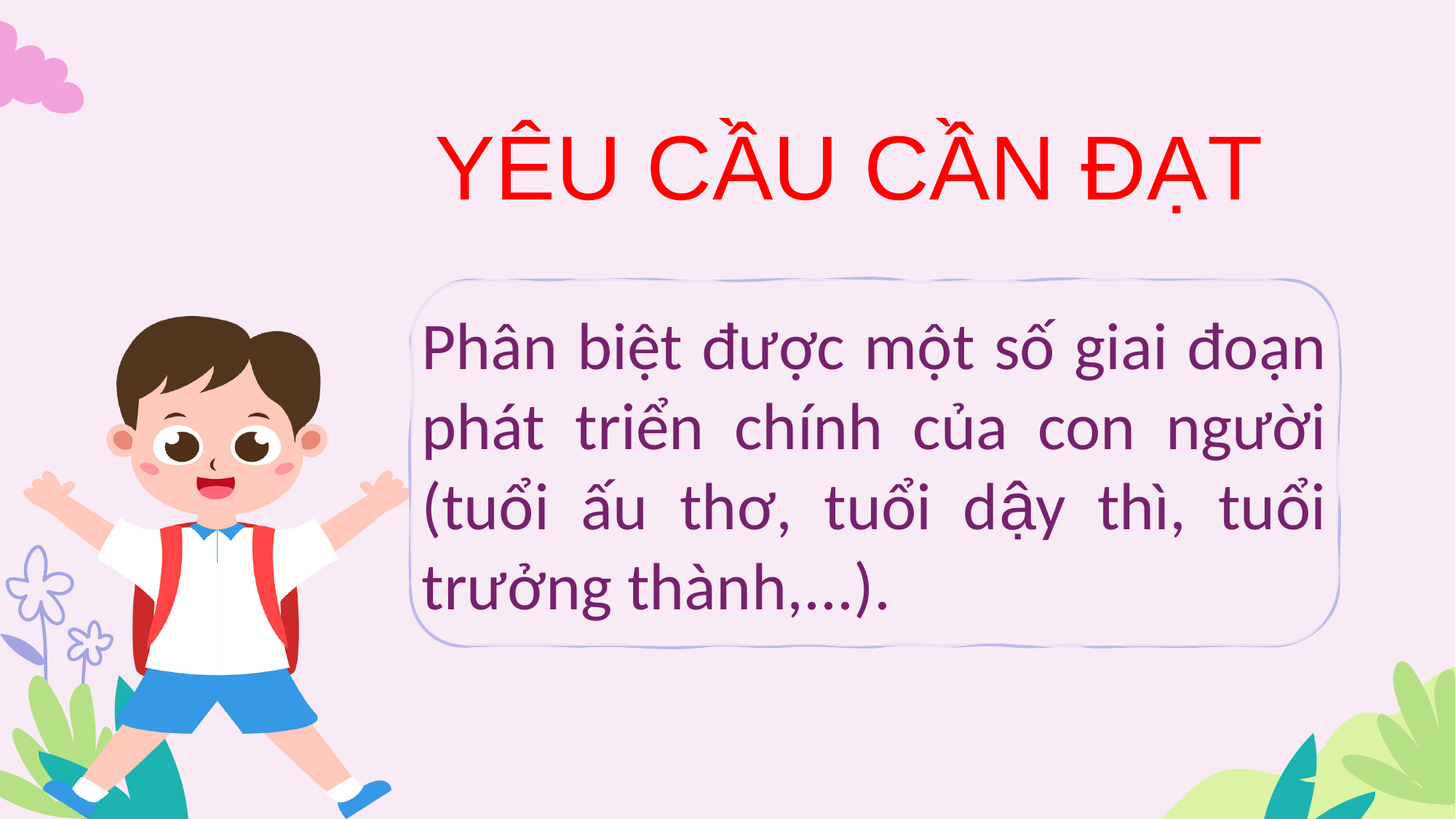

YÊU CẦU CẦN ĐẠT
Phân biệt được một số giai đoạn phát triển chính của con người (tuổi ấu thơ, tuổi dậy thì, tuổi trưởng thành,...).